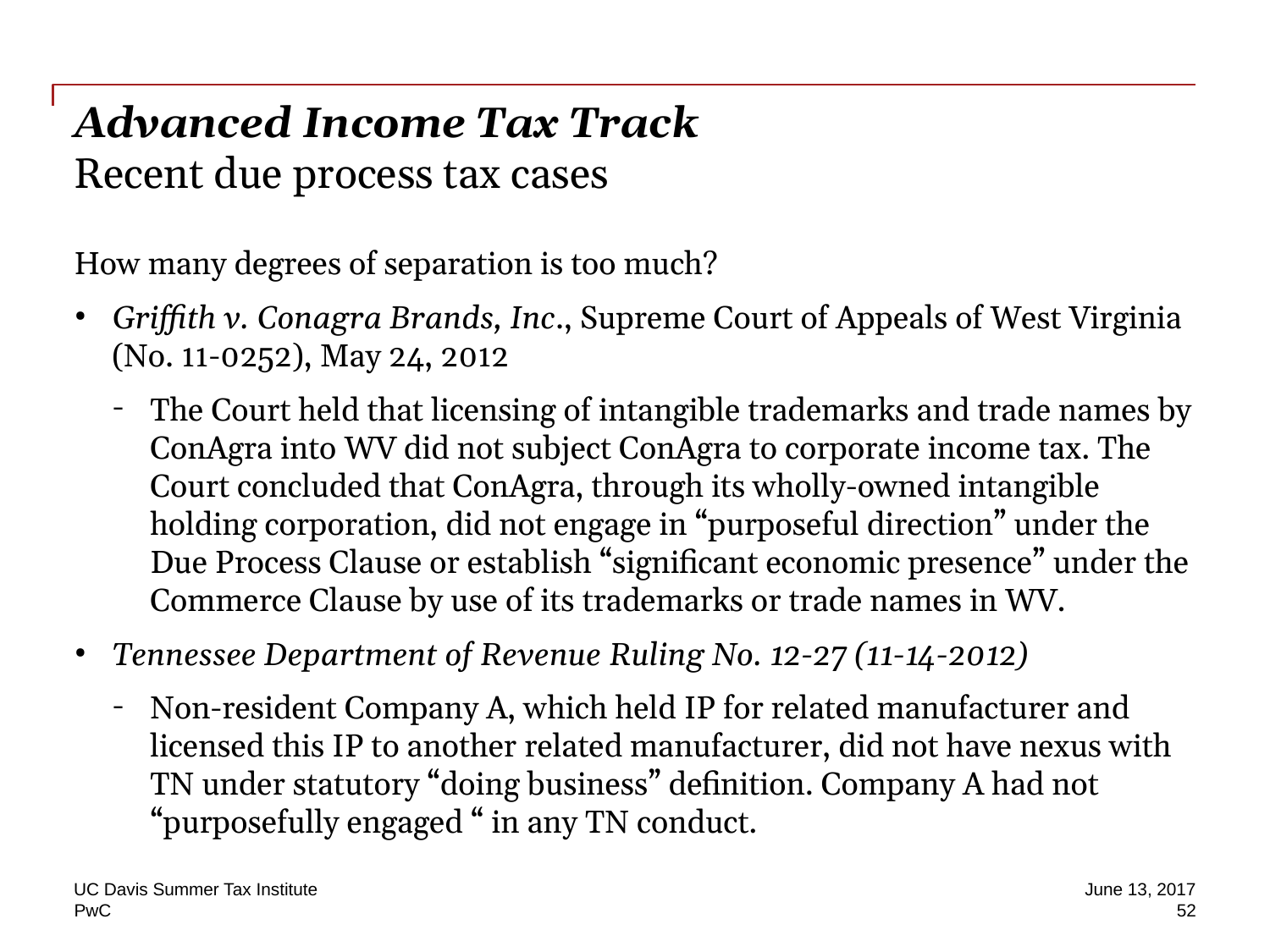

# Advanced Income Tax Track Recent due process tax cases
How many degrees of separation is too much?
Griffith v. Conagra Brands, Inc., Supreme Court of Appeals of West Virginia (No. 11-0252), May 24, 2012
The Court held that licensing of intangible trademarks and trade names by ConAgra into WV did not subject ConAgra to corporate income tax. The Court concluded that ConAgra, through its wholly-owned intangible holding corporation, did not engage in “purposeful direction” under the Due Process Clause or establish “significant economic presence” under the Commerce Clause by use of its trademarks or trade names in WV.
Tennessee Department of Revenue Ruling No. 12-27 (11-14-2012)
Non-resident Company A, which held IP for related manufacturer and licensed this IP to another related manufacturer, did not have nexus with TN under statutory “doing business” definition. Company A had not “purposefully engaged “ in any TN conduct.
UC Davis Summer Tax Institute
June 13, 2017
52